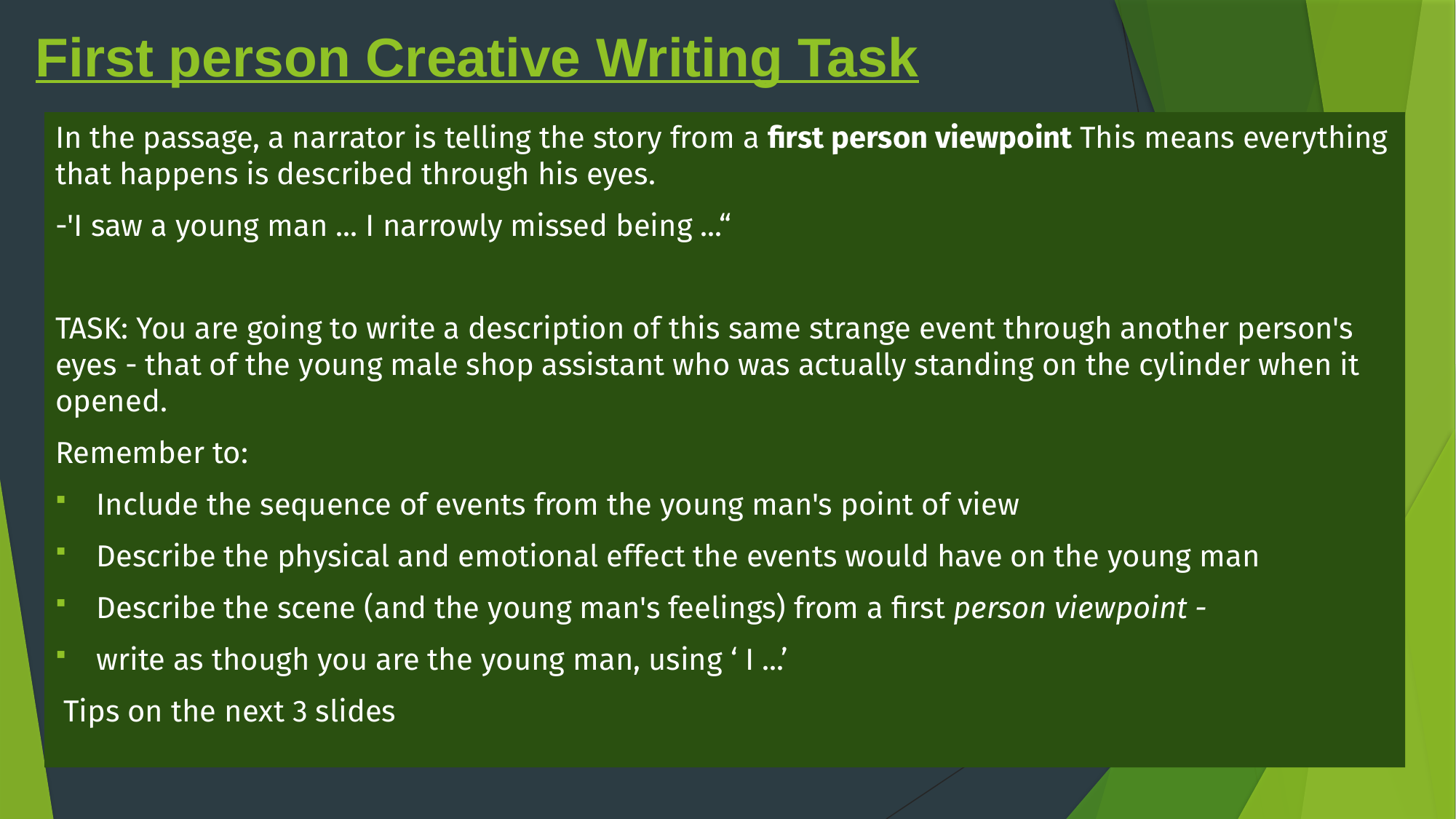

# First person Creative Writing Task
In the passage, a narrator is telling the story from a first person viewpoint This means everything that happens is described through his eyes.
-'I saw a young man ... I narrowly missed being ...“

TASK: You are going to write a description of this same strange event through another person's eyes - that of the young male shop assistant who was actually standing on the cylinder when it opened.
Remember to:
Include the sequence of events from the young man's point of view
Describe the physical and emotional effect the events would have on the young man
Describe the scene (and the young man's feelings) from a first person viewpoint -
write as though you are the young man, using ‘ I ...’
 Tips on the next 3 slides